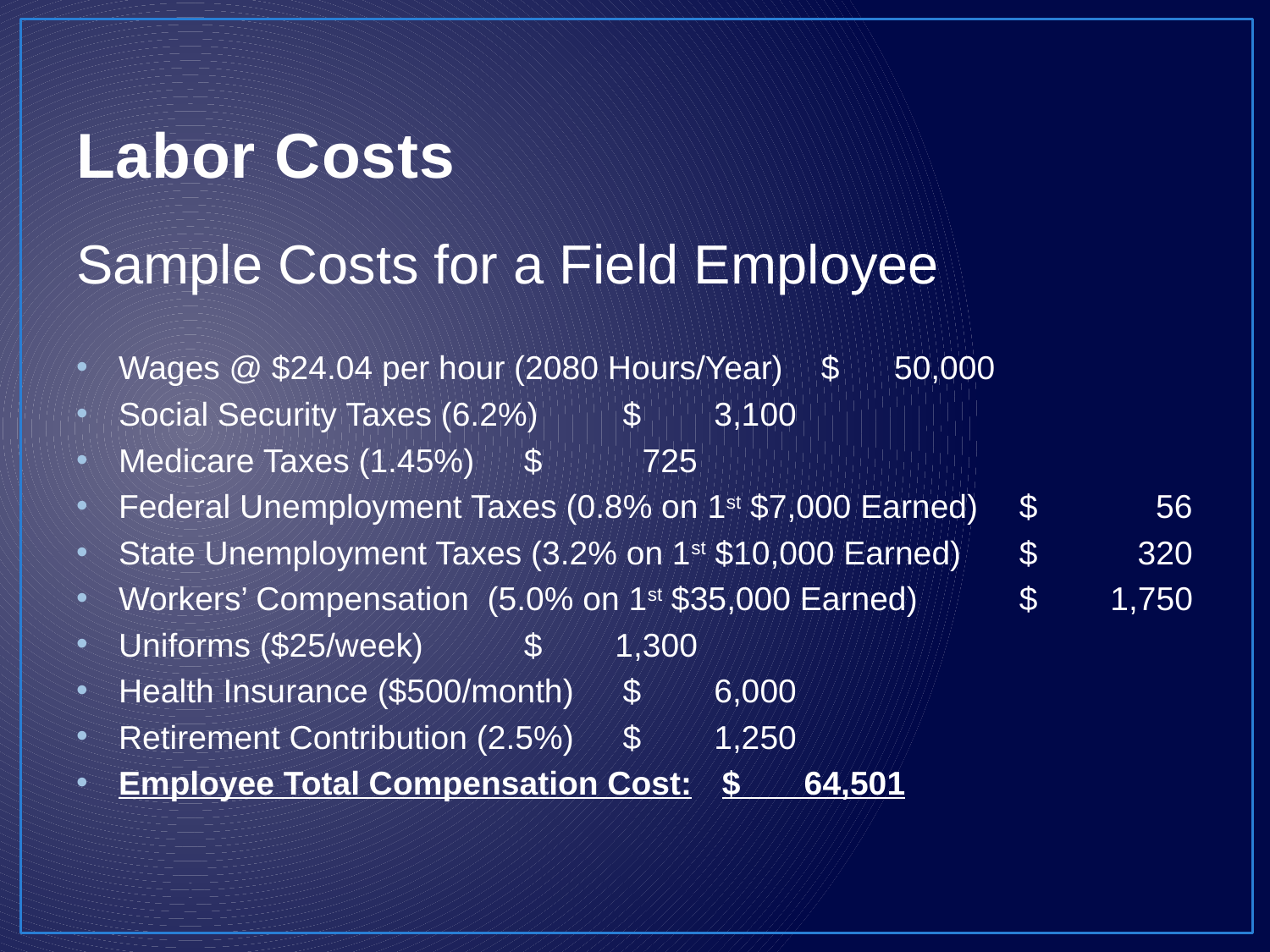

# Labor Costs
Sample Costs for a Field Employee

Wages @ $24.04 per hour (2080 Hours/Year) 			 $      50,000
Social Security Taxes (6.2%)					 $        3,100
Medicare Taxes (1.45%)					 $           725
Federal Unemployment Taxes (0.8% on 1st $7,000 Earned)		 $             56
State Unemployment Taxes (3.2% on 1st $10,000 Earned) 		 $           320
Workers’ Compensation  (5.0% on 1st $35,000 Earned) 		 $        1,750
Uniforms ($25/week)					 $        1,300
Health Insurance ($500/month)				 $        6,000
Retirement Contribution (2.5%)				 $        1,250
Employee Total Compensation Cost:				 $       64,501